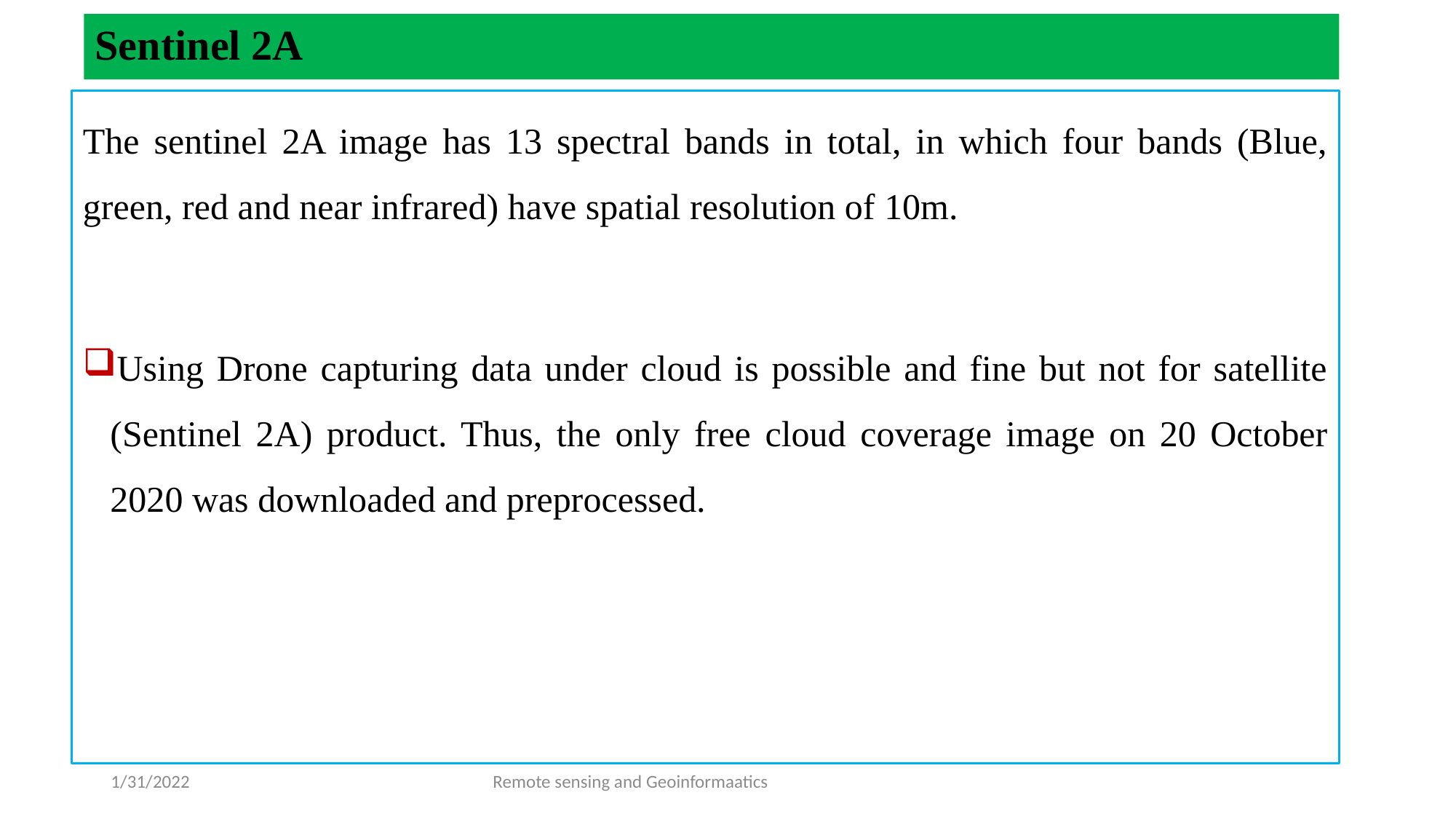

# Sentinel 2A
The sentinel 2A image has 13 spectral bands in total, in which four bands (Blue, green, red and near infrared) have spatial resolution of 10m.

Using Drone capturing data under cloud is possible and fine but not for satellite (Sentinel 2A) product. Thus, the only free cloud coverage image on 20 October 2020 was downloaded and preprocessed.

1/31/2022
Remote sensing and Geoinformaatics